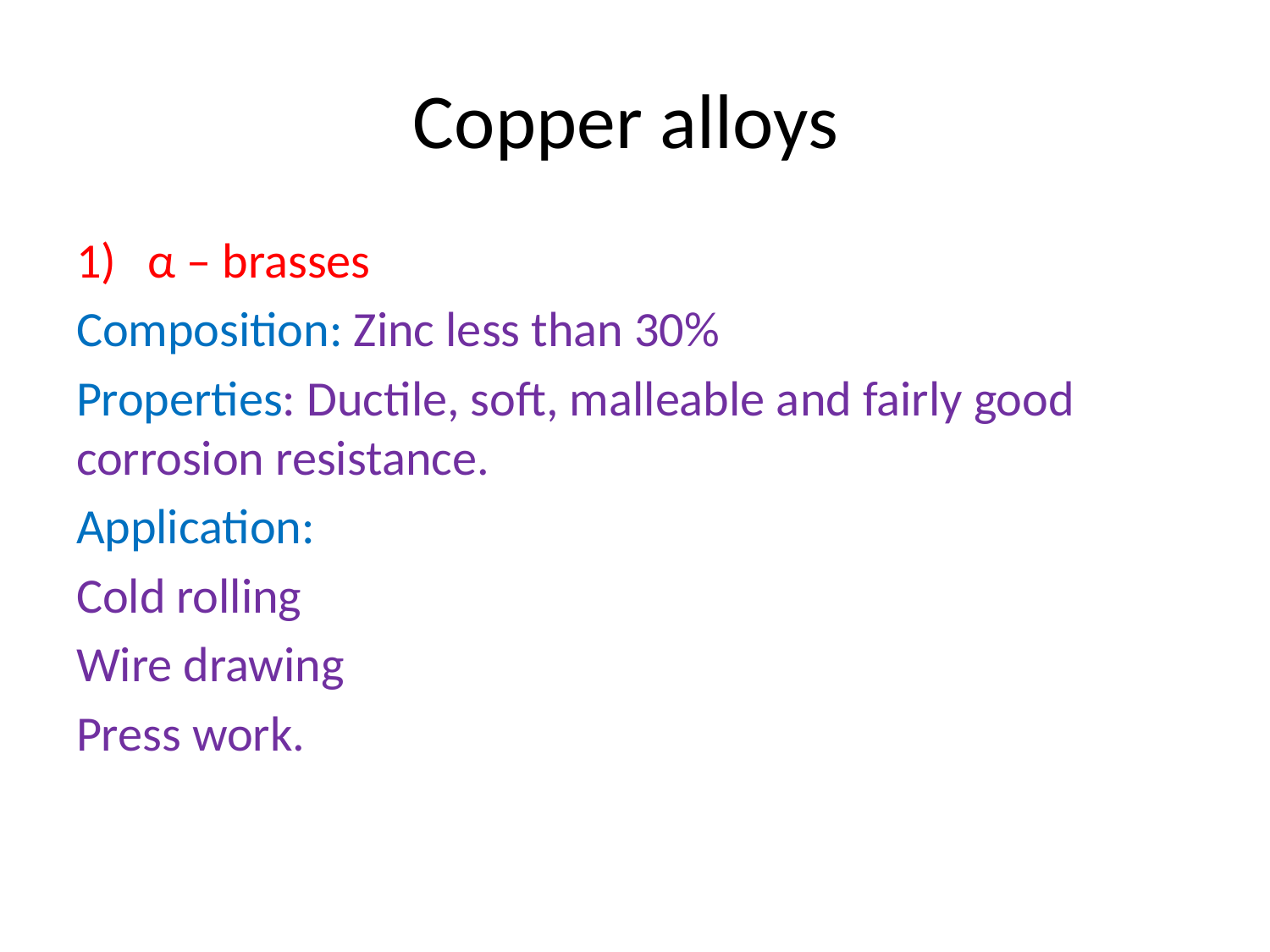

# Copper alloys
α – brasses
Composition: Zinc less than 30%
Properties: Ductile, soft, malleable and fairly good corrosion resistance.
Application:
Cold rolling
Wire drawing
Press work.